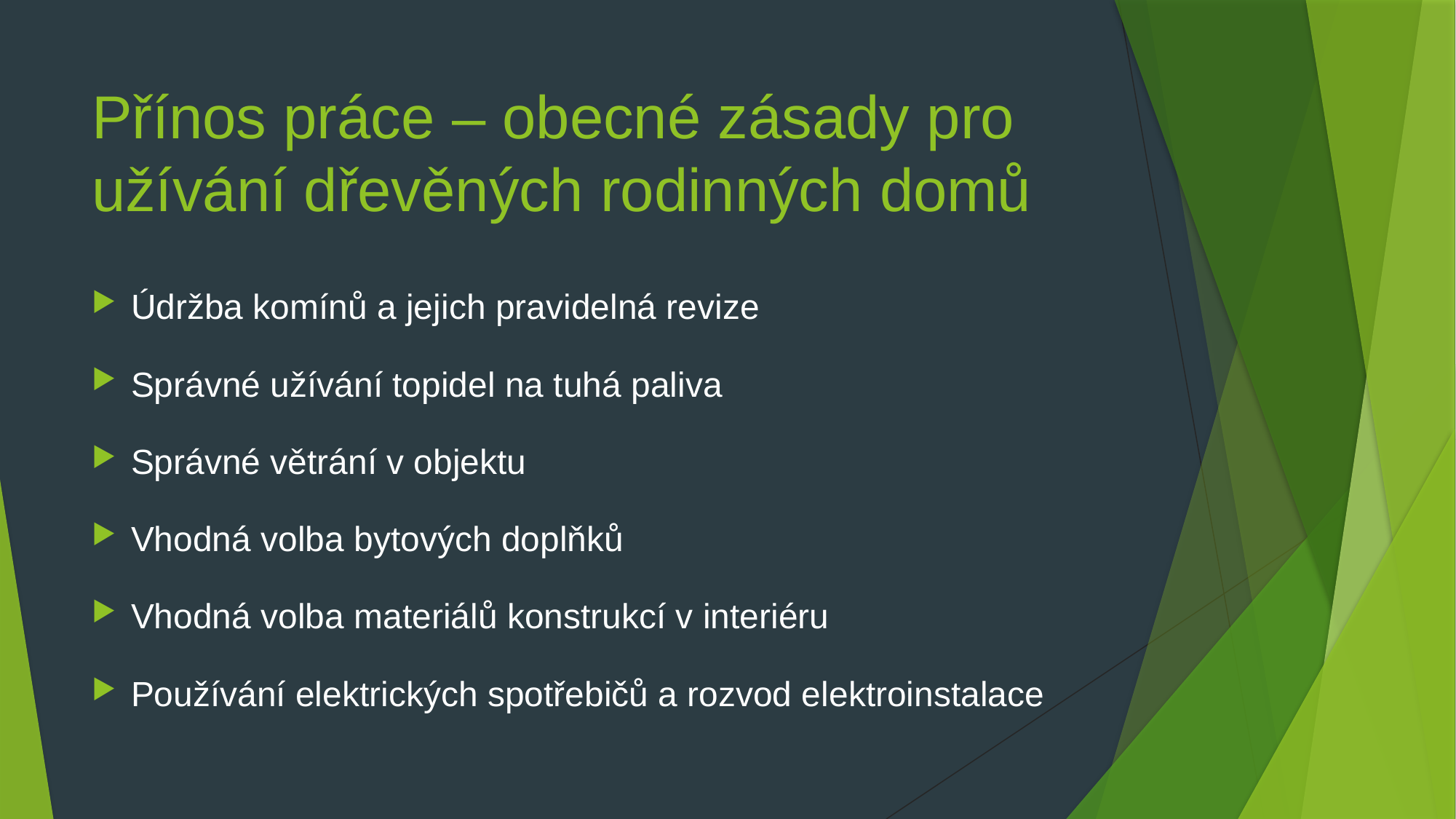

# Přínos práce – obecné zásady pro užívání dřevěných rodinných domů
Údržba komínů a jejich pravidelná revize
Správné užívání topidel na tuhá paliva
Správné větrání v objektu
Vhodná volba bytových doplňků
Vhodná volba materiálů konstrukcí v interiéru
Používání elektrických spotřebičů a rozvod elektroinstalace